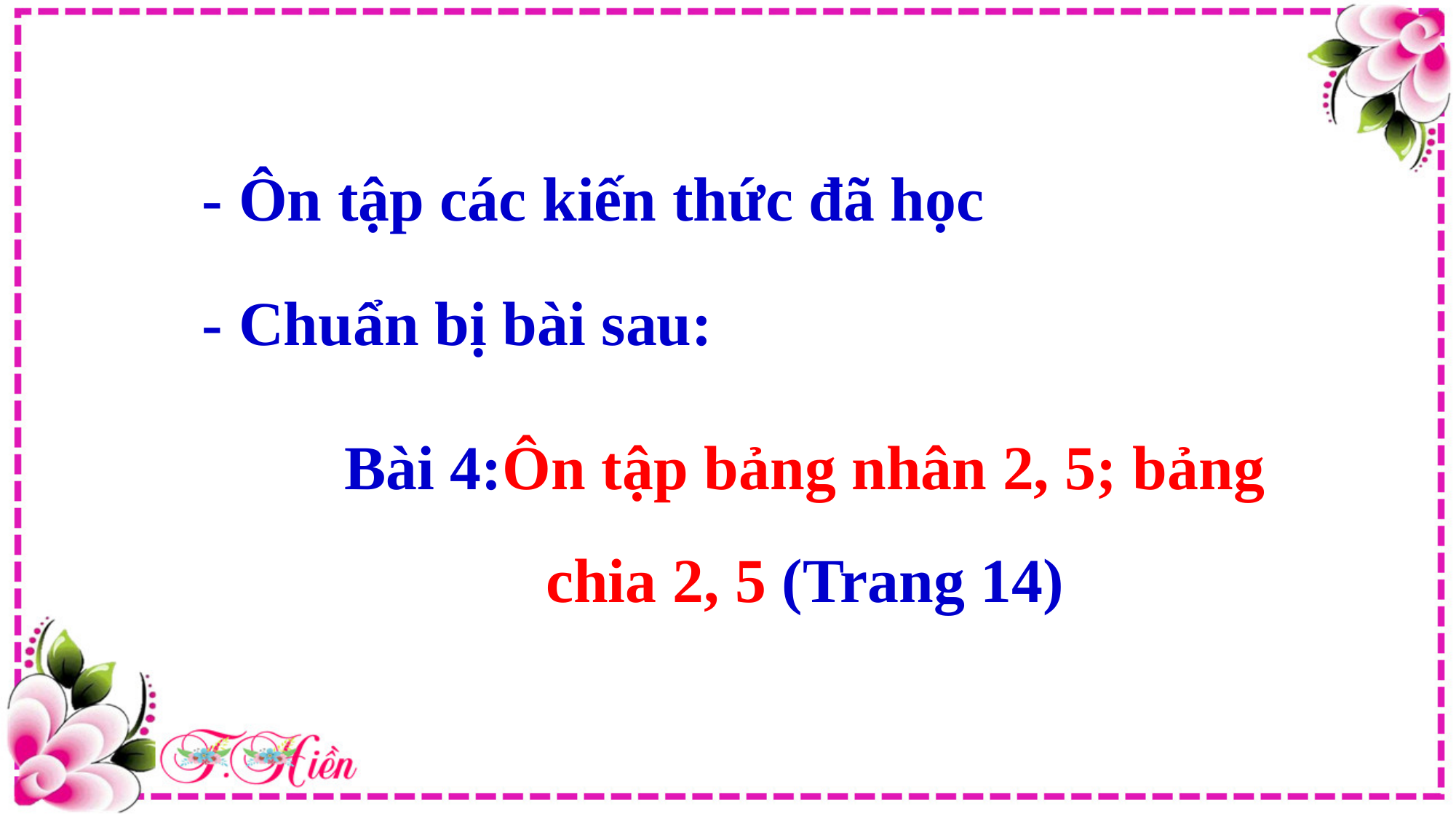

- Ôn tập các kiến thức đã học
- Chuẩn bị bài sau:
Bài 4:Ôn tập bảng nhân 2, 5; bảng chia 2, 5 (Trang 14)